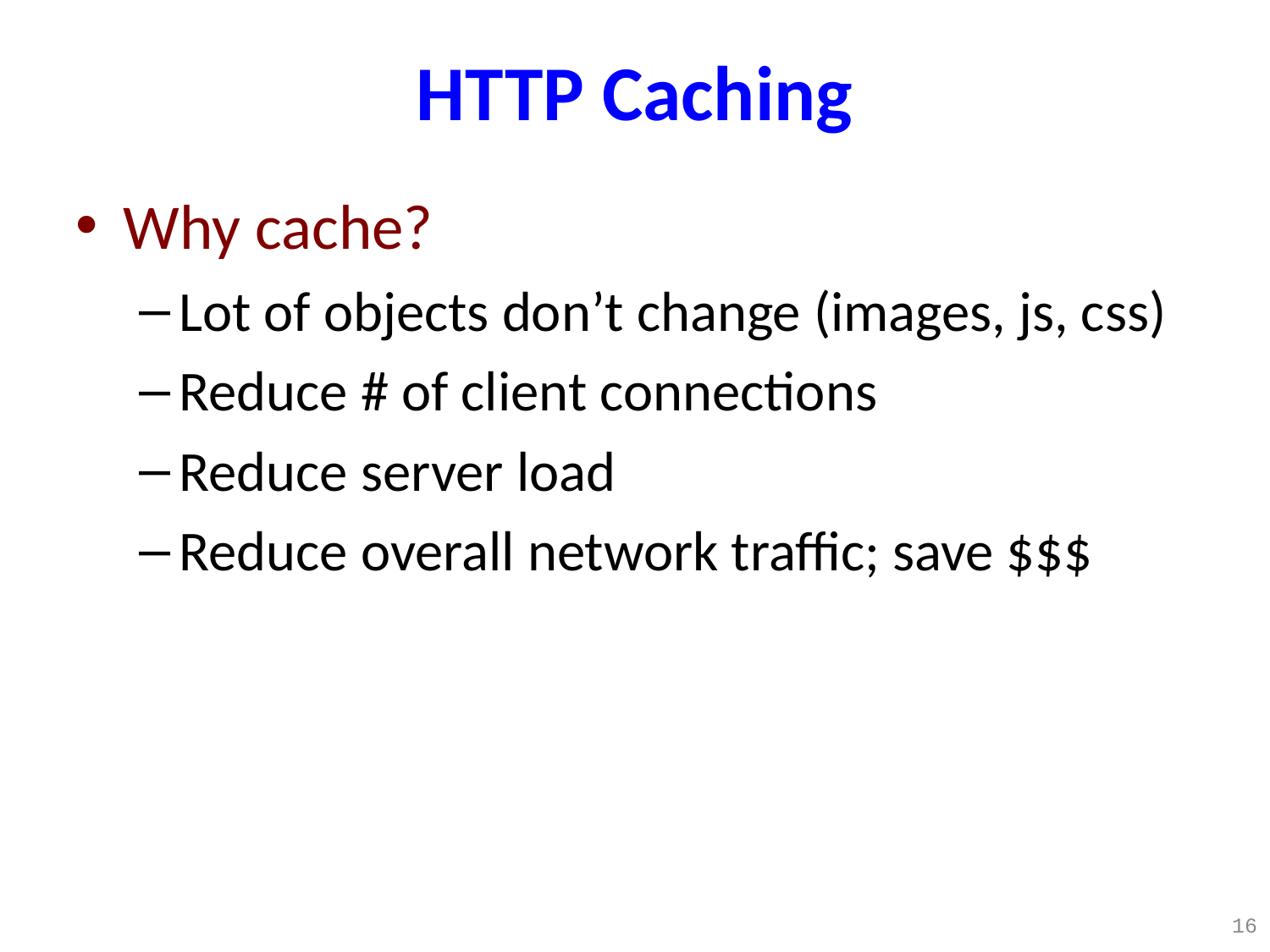

HTTP Caching
Why cache?
Lot of objects don’t change (images, js, css)
Reduce # of client connections
Reduce server load
Reduce overall network traffic; save $$$

16